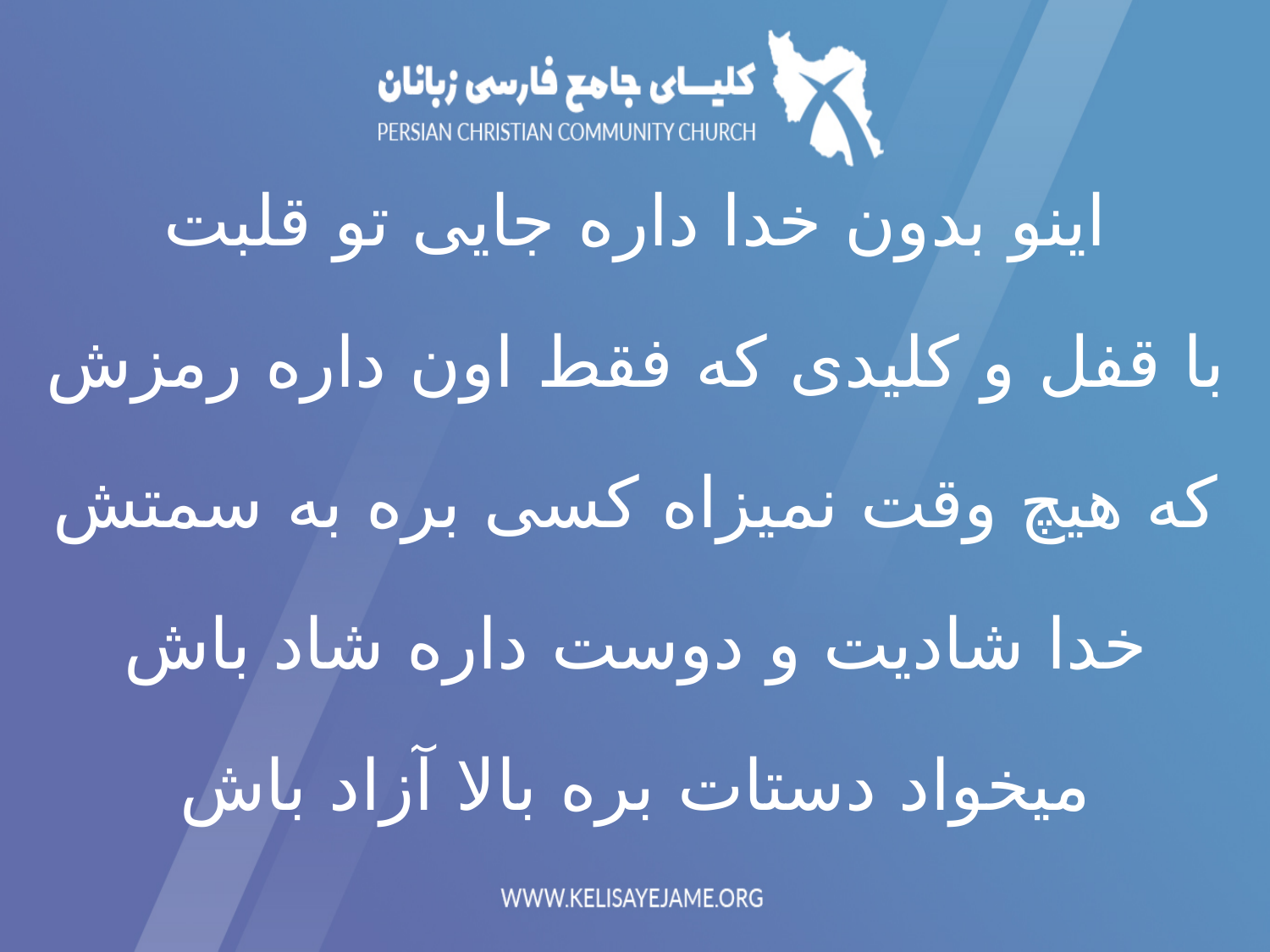

اینو بدون خدا داره جایی تو قلبت
با قفل و کلیدی که فقط اون داره رمزش
که هیچ وقت نمیزاه کسی بره به سمتش
خدا شادیت و دوست داره شاد باش
میخواد دستات بره بالا آزاد باش